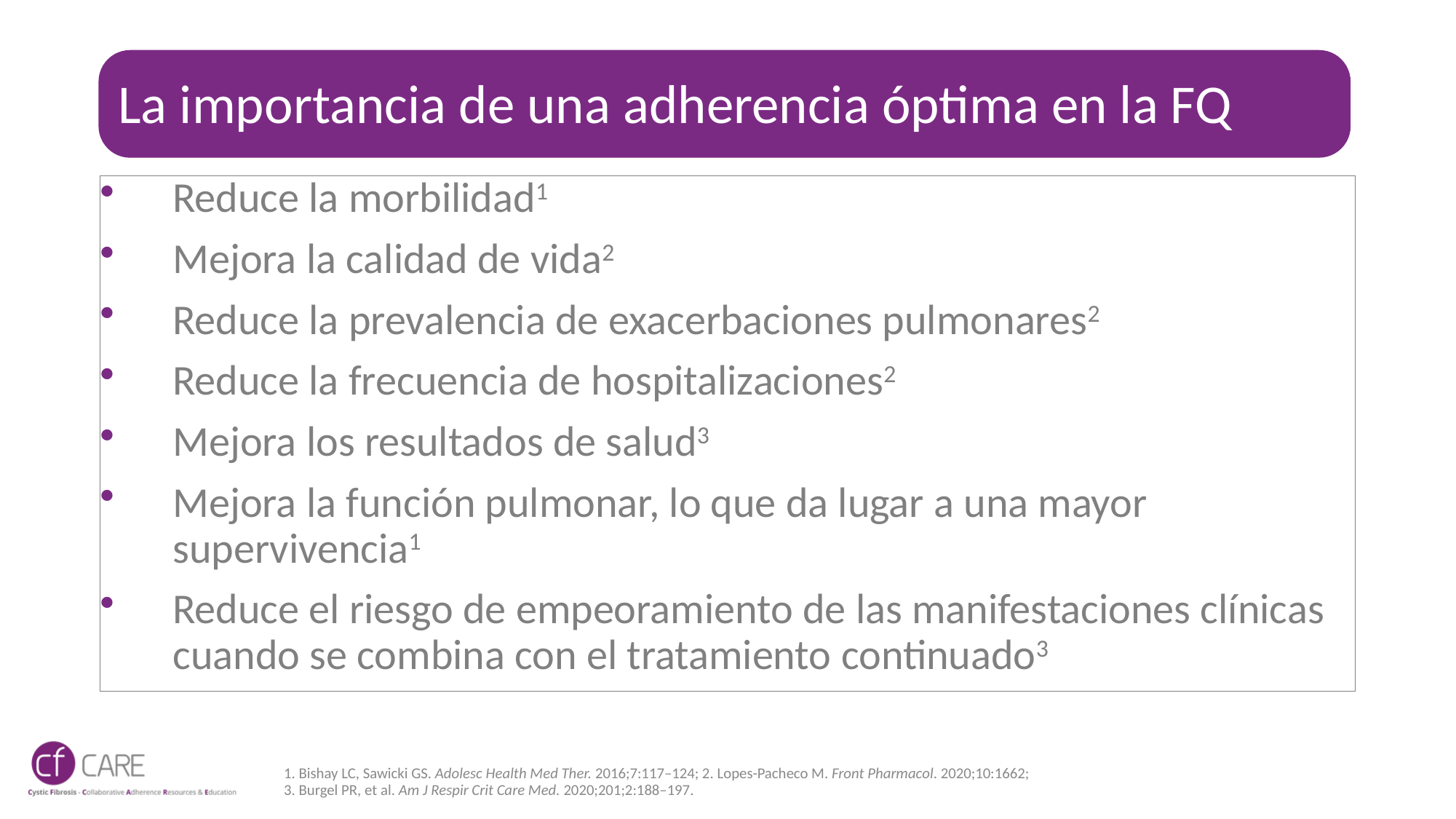

# La importancia de una adherencia óptima en la FQ
Reduce la morbilidad1
Mejora la calidad de vida2
Reduce la prevalencia de exacerbaciones pulmonares2
Reduce la frecuencia de hospitalizaciones2
Mejora los resultados de salud3
Mejora la función pulmonar, lo que da lugar a una mayor supervivencia1
Reduce el riesgo de empeoramiento de las manifestaciones clínicas cuando se combina con el tratamiento continuado3

1. Bishay LC, Sawicki GS. Adolesc Health Med Ther. 2016;7:117–124; 2. Lopes-Pacheco M. Front Pharmacol. 2020;10:1662;
3. Burgel PR, et al. Am J Respir Crit Care Med. 2020;201;2:188–197.